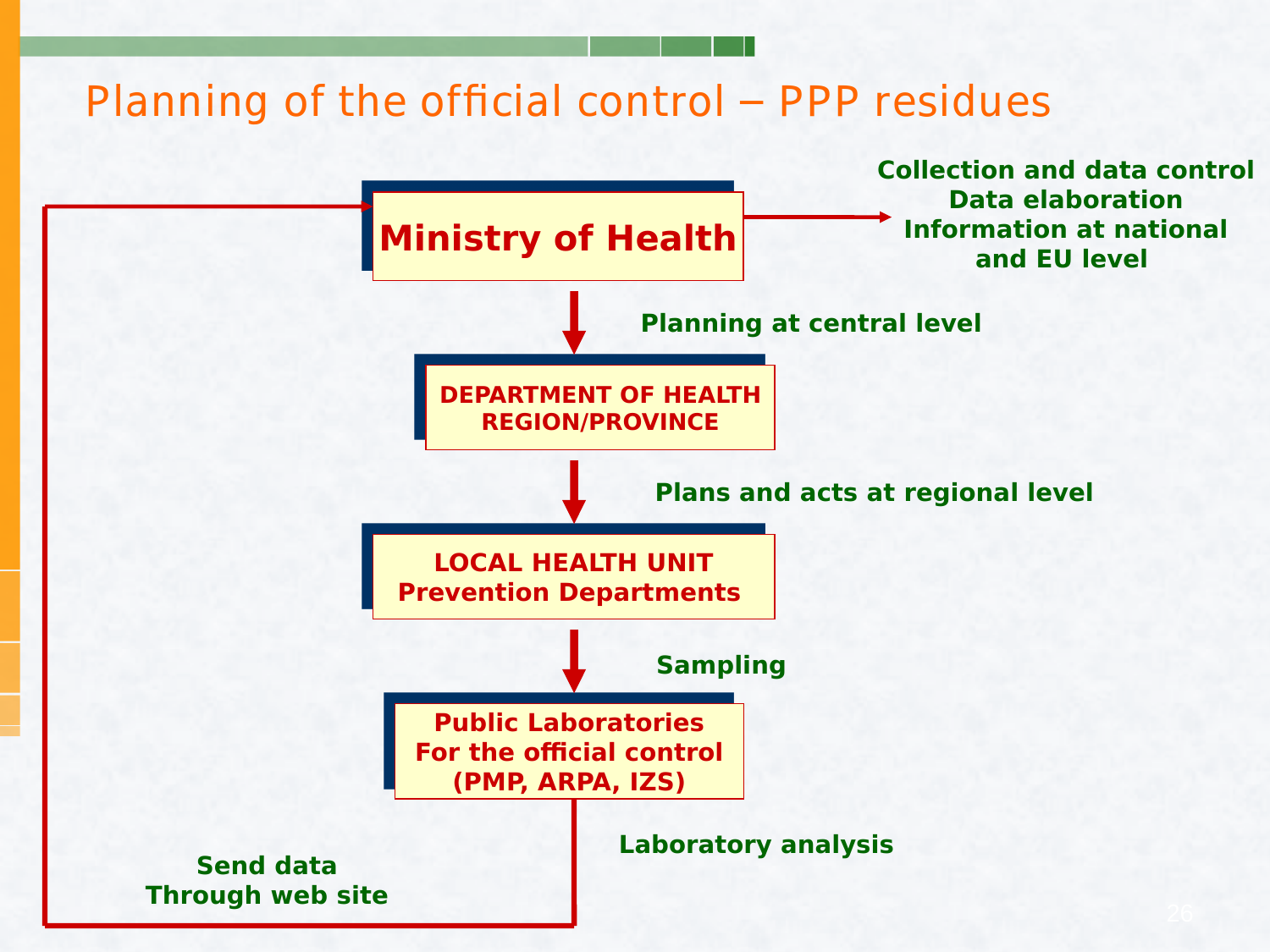

Planning of the official control – PPP residues
Collection and data control
Data elaboration
Information at national
and EU level
Ministry of Health

Planning at central level
DEPARTMENT OF HEALTH
REGION/PROVINCE

Plans and acts at regional level
LOCAL HEALTH UNIT
Prevention Departments

Sampling
Public Laboratories
For the official control
(PMP, ARPA, IZS)

Laboratory analysis
Send data
Through web site
26